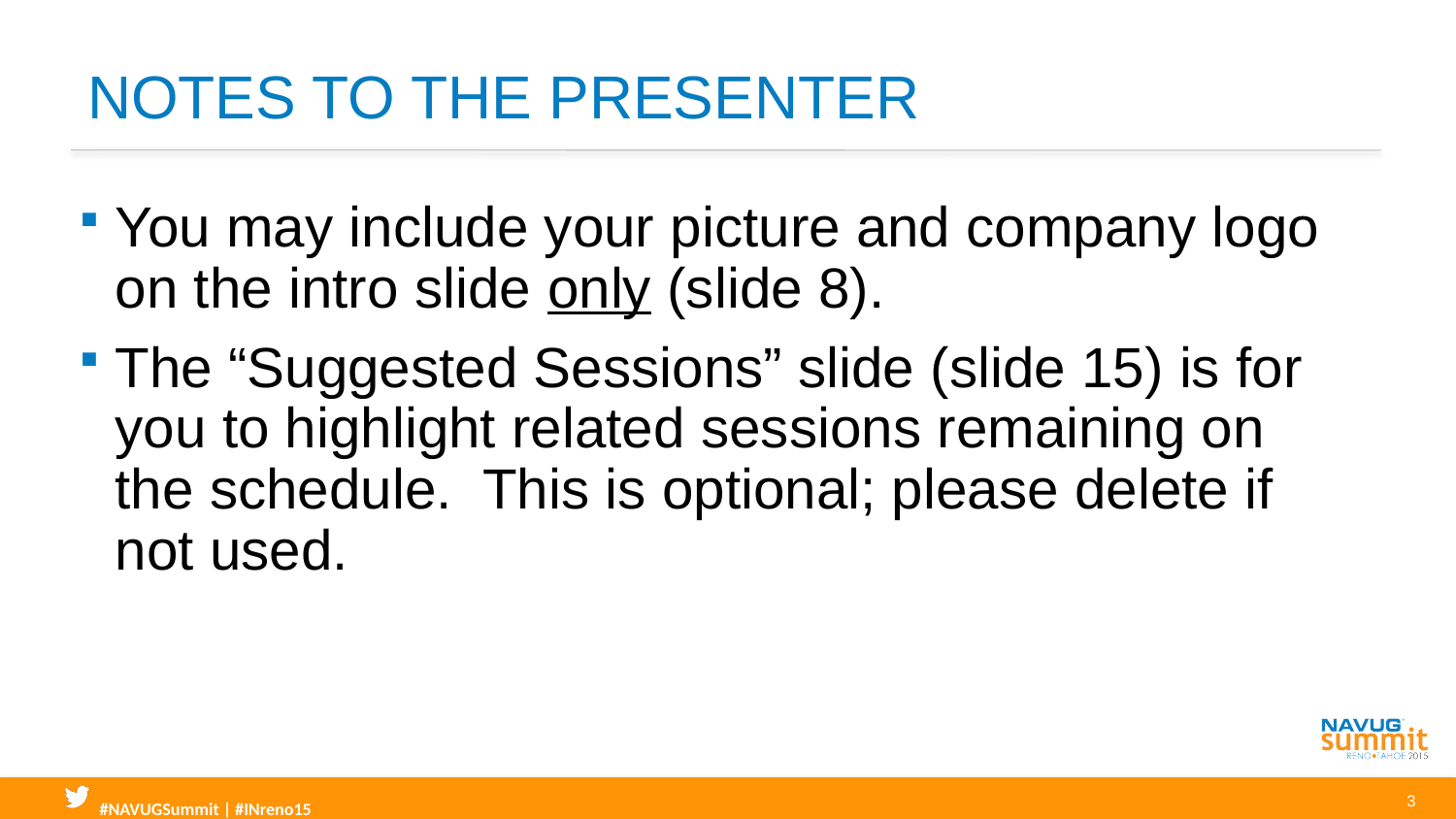

# Notes to the Presenter
You may include your picture and company logo on the intro slide only (slide 8).
The “Suggested Sessions” slide (slide 15) is for you to highlight related sessions remaining on the schedule.  This is optional; please delete if not used.

3